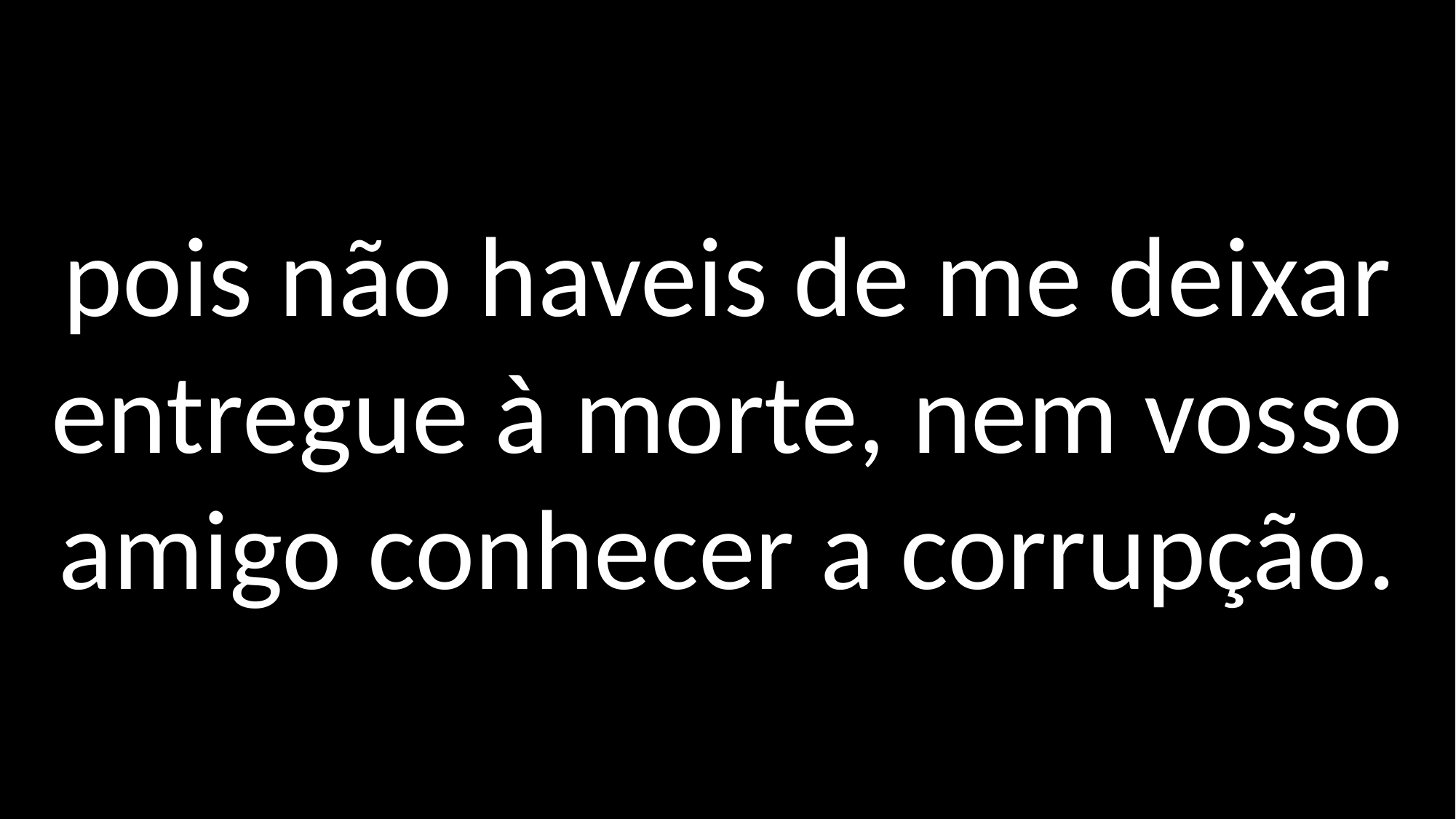

pois não haveis de me deixar entregue à morte, nem vosso amigo conhecer a corrupção.